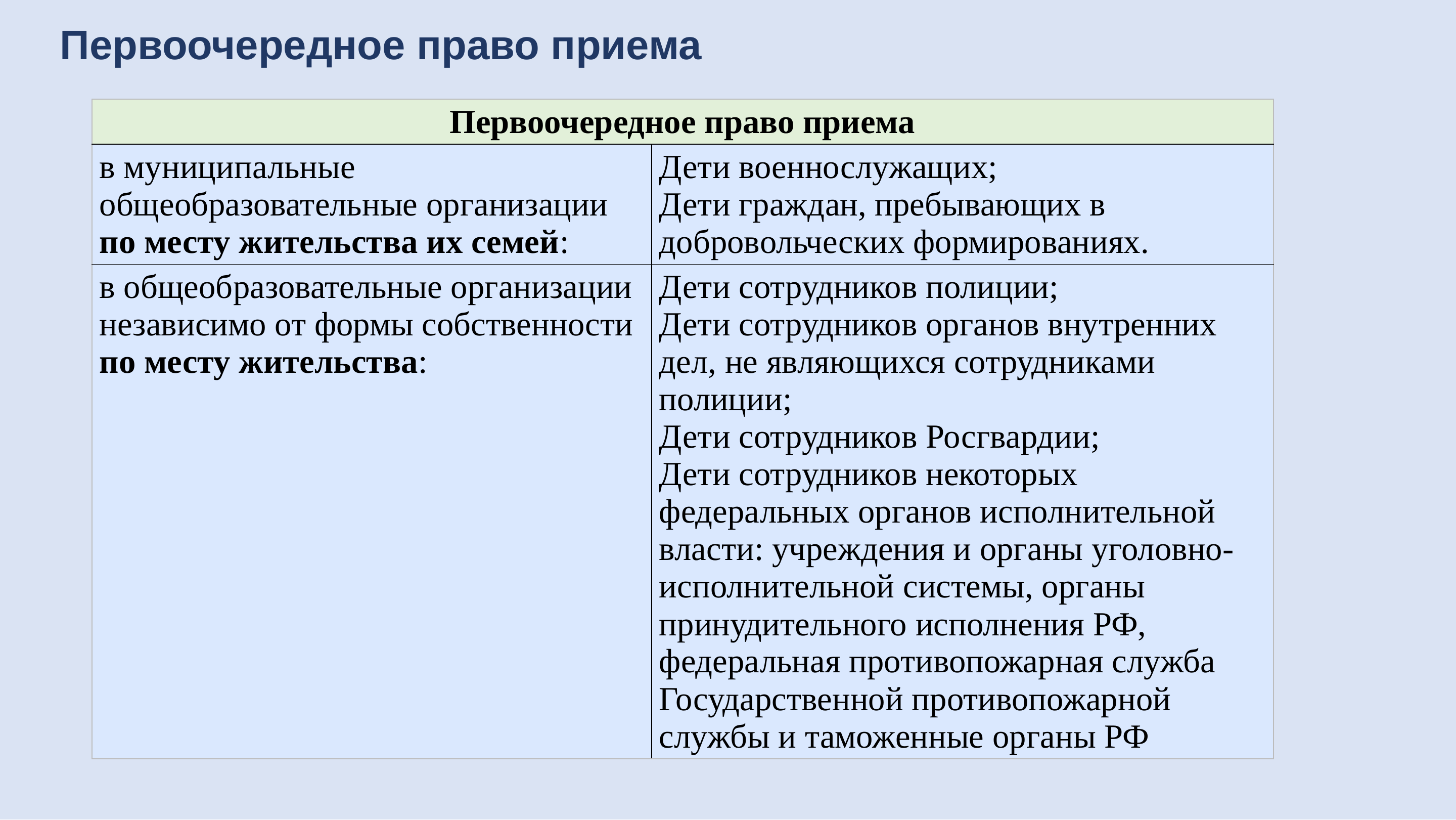

Первоочередное право приема
| Первоочередное право приема |  |
| --- | --- |
| в муниципальные общеобразовательные организации по месту жительства их семей: | Дети военнослужащих; Дети граждан, пребывающих в добровольческих формированиях. |
| в общеобразовательные организации независимо от формы собственности по месту жительства: | Дети сотрудников полиции; Дети сотрудников органов внутренних дел, не являющихся сотрудниками полиции; Дети сотрудников Росгвардии; Дети сотрудников некоторых федеральных органов исполнительной власти: учреждения и органы уголовно-исполнительной системы, органы принудительного исполнения РФ, федеральная противопожарная служба Государственной противопожарной службы и таможенные органы РФ |

.
.